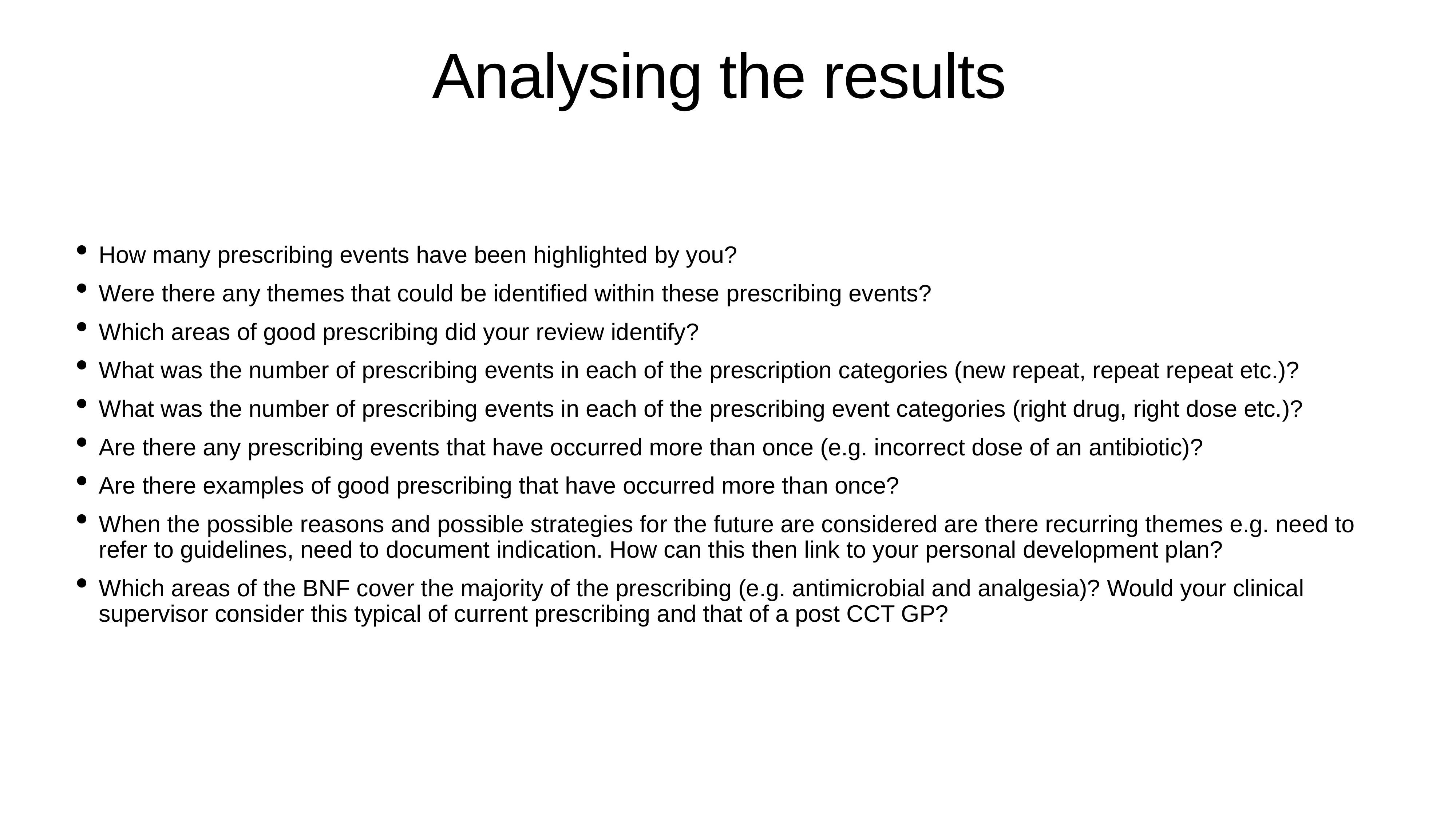

# Analysing the results
How many prescribing events have been highlighted by you?
Were there any themes that could be identified within these prescribing events?
Which areas of good prescribing did your review identify?
What was the number of prescribing events in each of the prescription categories (new repeat, repeat repeat etc.)?
What was the number of prescribing events in each of the prescribing event categories (right drug, right dose etc.)?
Are there any prescribing events that have occurred more than once (e.g. incorrect dose of an antibiotic)?
Are there examples of good prescribing that have occurred more than once?
When the possible reasons and possible strategies for the future are considered are there recurring themes e.g. need to refer to guidelines, need to document indication. How can this then link to your personal development plan?
Which areas of the BNF cover the majority of the prescribing (e.g. antimicrobial and analgesia)? Would your clinical supervisor consider this typical of current prescribing and that of a post CCT GP?